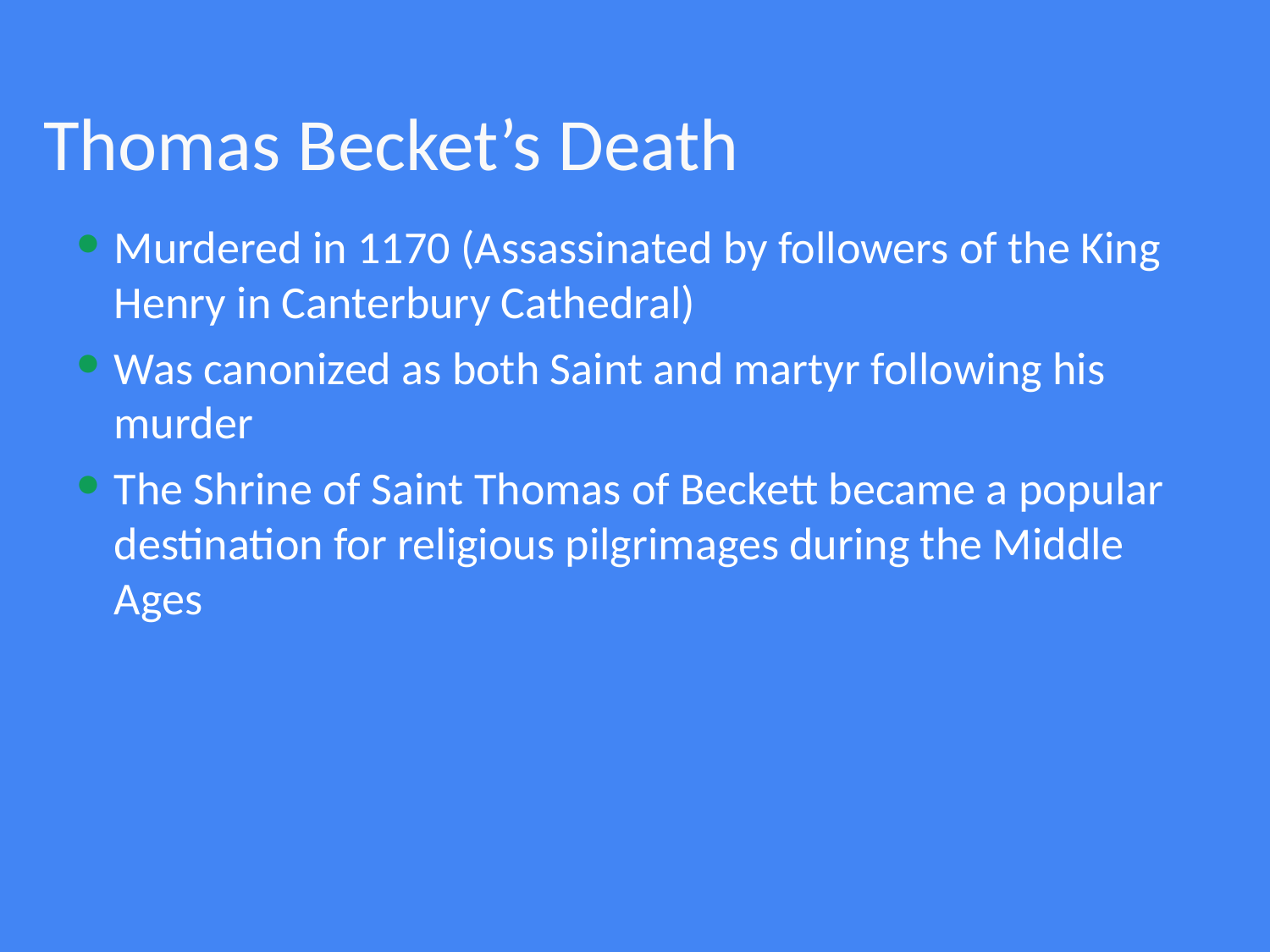

# Thomas Becket’s Death
Murdered in 1170 (Assassinated by followers of the King Henry in Canterbury Cathedral)
Was canonized as both Saint and martyr following his murder
The Shrine of Saint Thomas of Beckett became a popular destination for religious pilgrimages during the Middle Ages